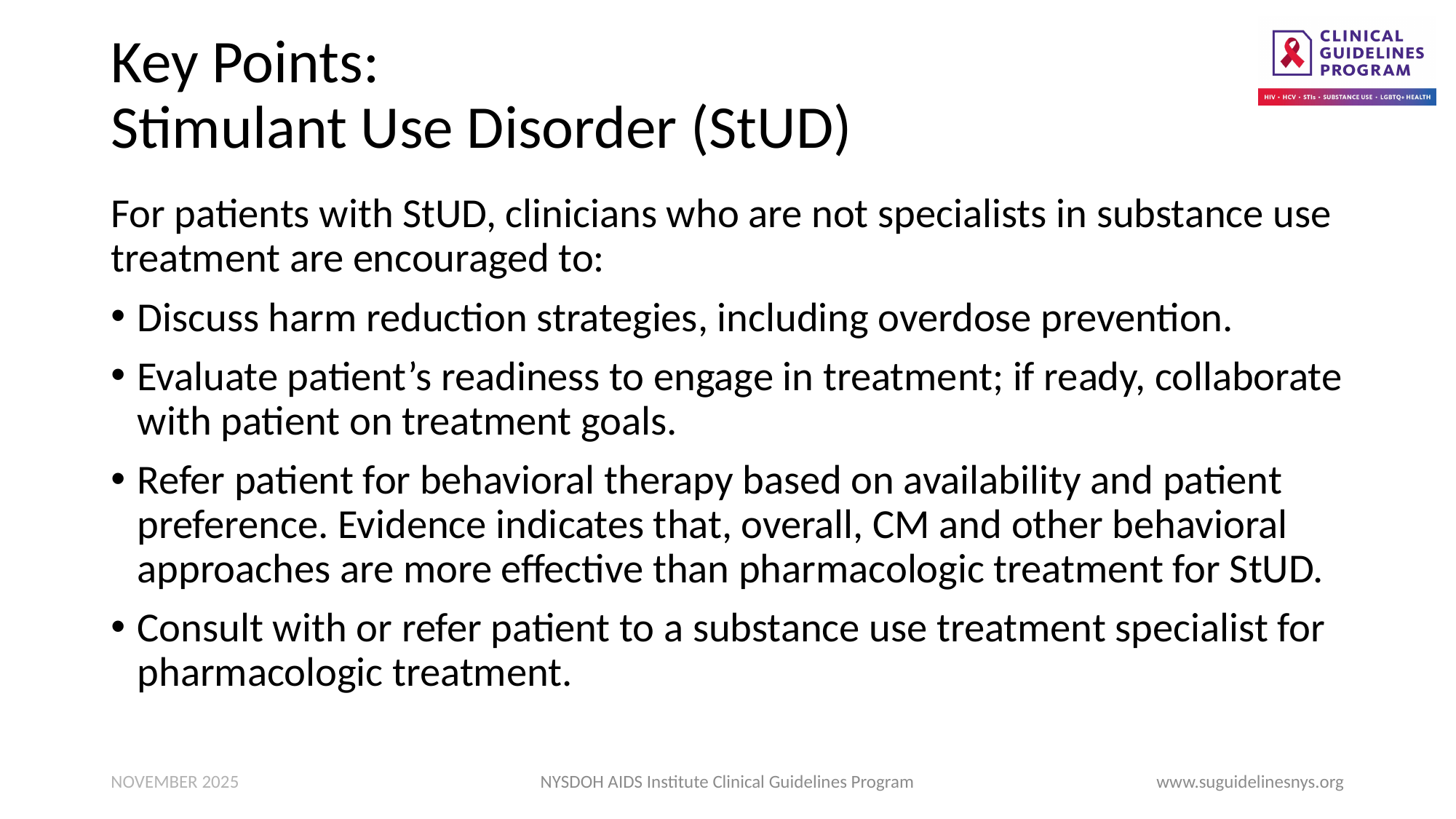

# Key Points: Stimulant Use Disorder (StUD)
For patients with StUD, clinicians who are not specialists in substance use treatment are encouraged to:
Discuss harm reduction strategies, including overdose prevention.
Evaluate patient’s readiness to engage in treatment; if ready, collaborate with patient on treatment goals.
Refer patient for behavioral therapy based on availability and patient preference. Evidence indicates that, overall, CM and other behavioral approaches are more effective than pharmacologic treatment for StUD.
Consult with or refer patient to a substance use treatment specialist for pharmacologic treatment.
NOVEMBER 2025
NYSDOH AIDS Institute Clinical Guidelines Program
www.suguidelinesnys.org